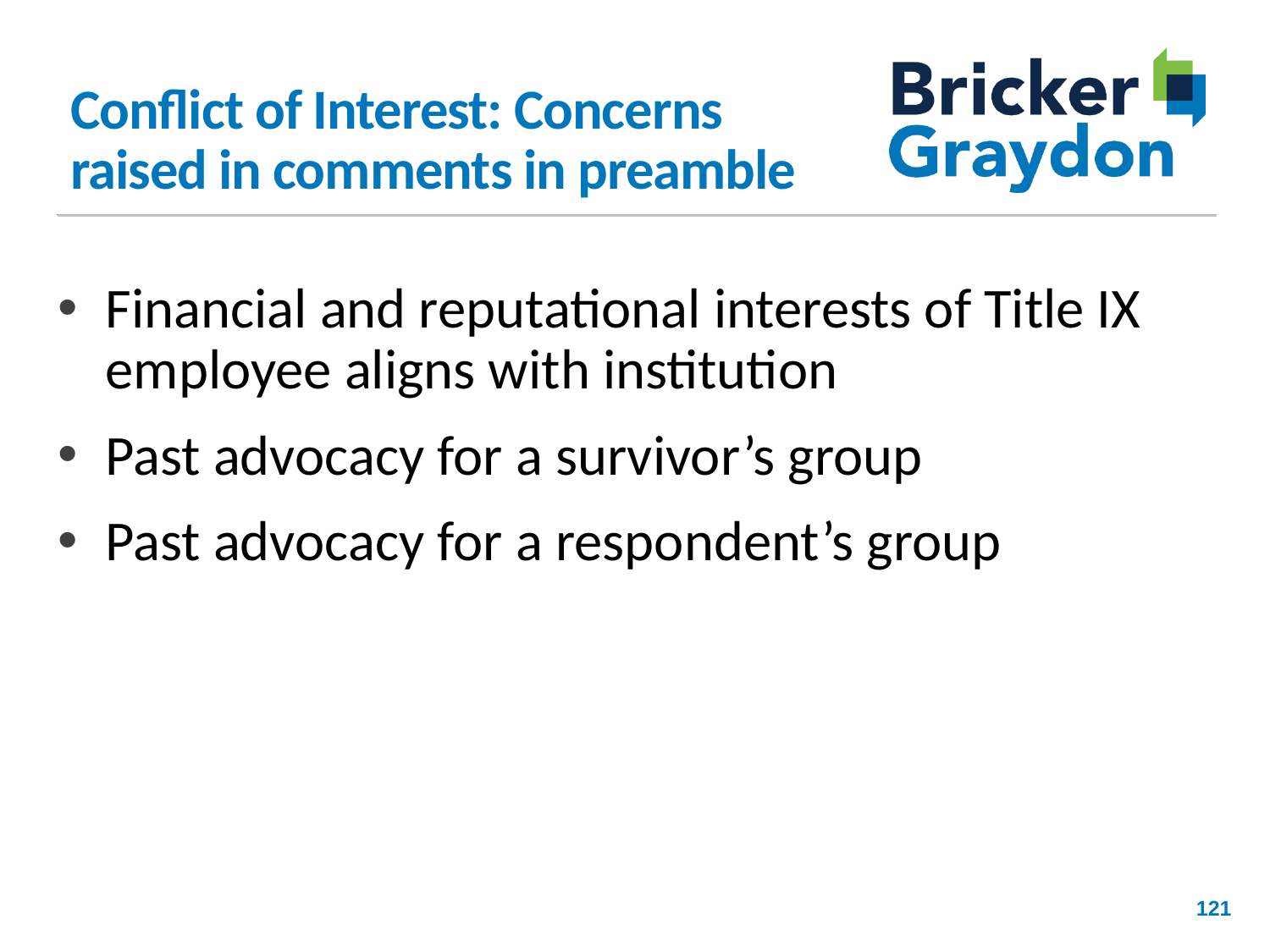

# Conflict of Interest: Concerns raised in comments in preamble
Financial and reputational interests of Title IX employee aligns with institution
Past advocacy for a survivor’s group
Past advocacy for a respondent’s group
121